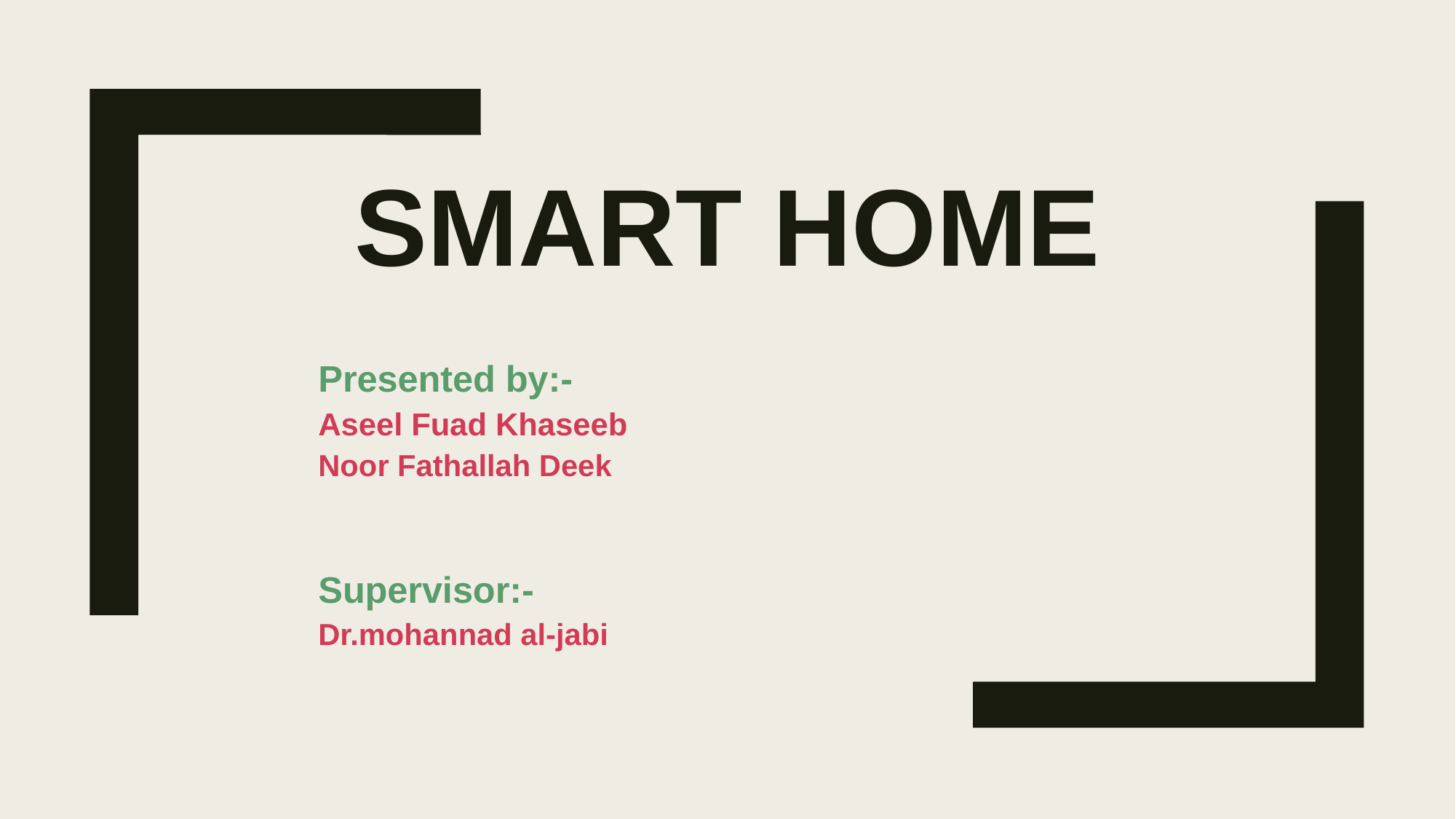

# Smart Home
Presented by:-
Aseel Fuad Khaseeb
Noor Fathallah Deek

Supervisor:-
Dr.mohannad al-jabi